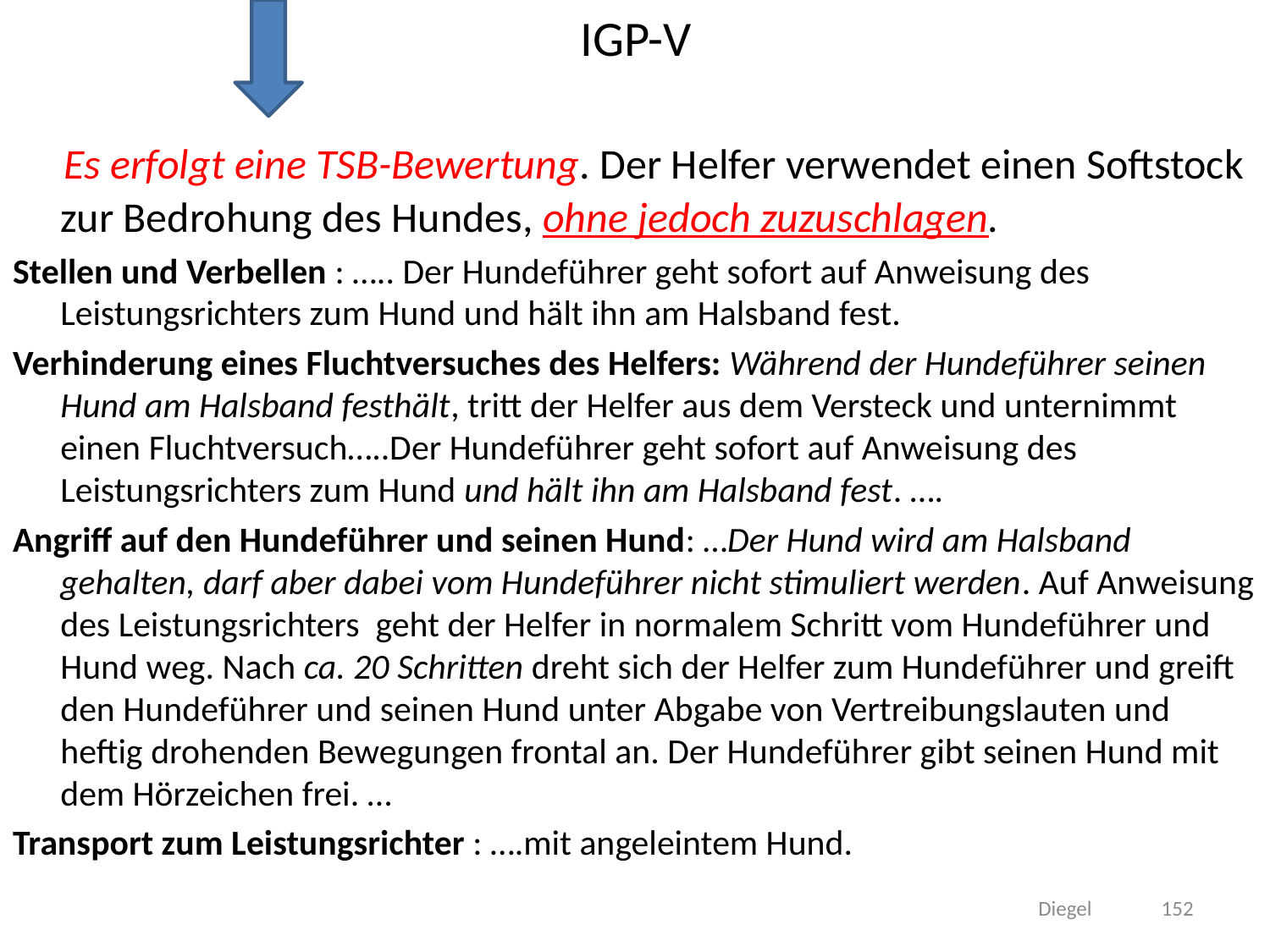

# IGP-V

    Es erfolgt eine TSB-Bewertung. Der Helfer verwendet einen Softstock zur Bedrohung des Hundes, ohne jedoch zuzuschlagen.
Stellen und Verbellen : ….. Der Hundeführer geht sofort auf Anweisung des Leistungsrichters zum Hund und hält ihn am Halsband fest.
Verhinderung eines Fluchtversuches des Helfers: Während der Hundeführer seinen Hund am Halsband festhält, tritt der Helfer aus dem Versteck und unternimmt einen Fluchtversuch…..Der Hundeführer geht sofort auf Anweisung des Leistungsrichters zum Hund und hält ihn am Halsband fest. ….
Angriff auf den Hundeführer und seinen Hund: …Der Hund wird am Halsband gehalten, darf aber dabei vom Hundeführer nicht stimuliert werden. Auf Anweisung des Leistungsrichters  geht der Helfer in normalem Schritt vom Hundeführer und Hund weg. Nach ca. 20 Schritten dreht sich der Helfer zum Hundeführer und greift den Hundeführer und seinen Hund unter Abgabe von Vertreibungslauten und heftig drohenden Bewegungen frontal an. Der Hundeführer gibt seinen Hund mit dem Hörzeichen frei. …
Transport zum Leistungsrichter : ….mit angeleintem Hund.

Diegel
152